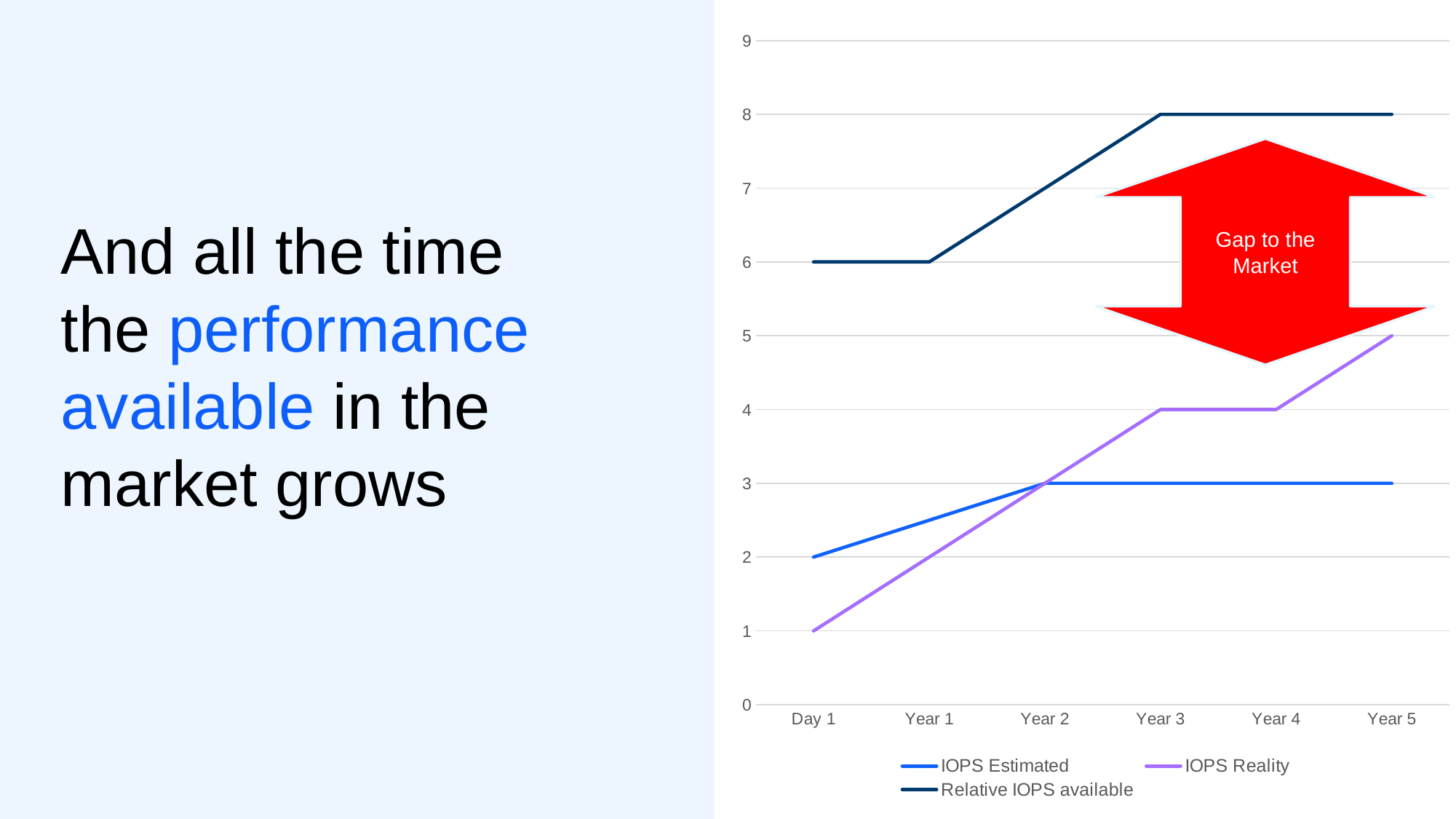

### Chart

| Category | IOPS Estimated | IOPS Reality | Relative IOPS available |
|---|---|---|---|
| Day 1 | 2.0 | 1.0 | 6.0 |
| Year 1 | 2.5 | 2.0 | 6.0 |
| Year 2 | 3.0 | 3.0 | 7.0 |
| Year 3 | 3.0 | 4.0 | 8.0 |
| Year 4 | 3.0 | 4.0 | 8.0 |
| Year 5 | 3.0 | 5.0 | 8.0 |
Gap to the Market
And all the time the performance available in the market grows